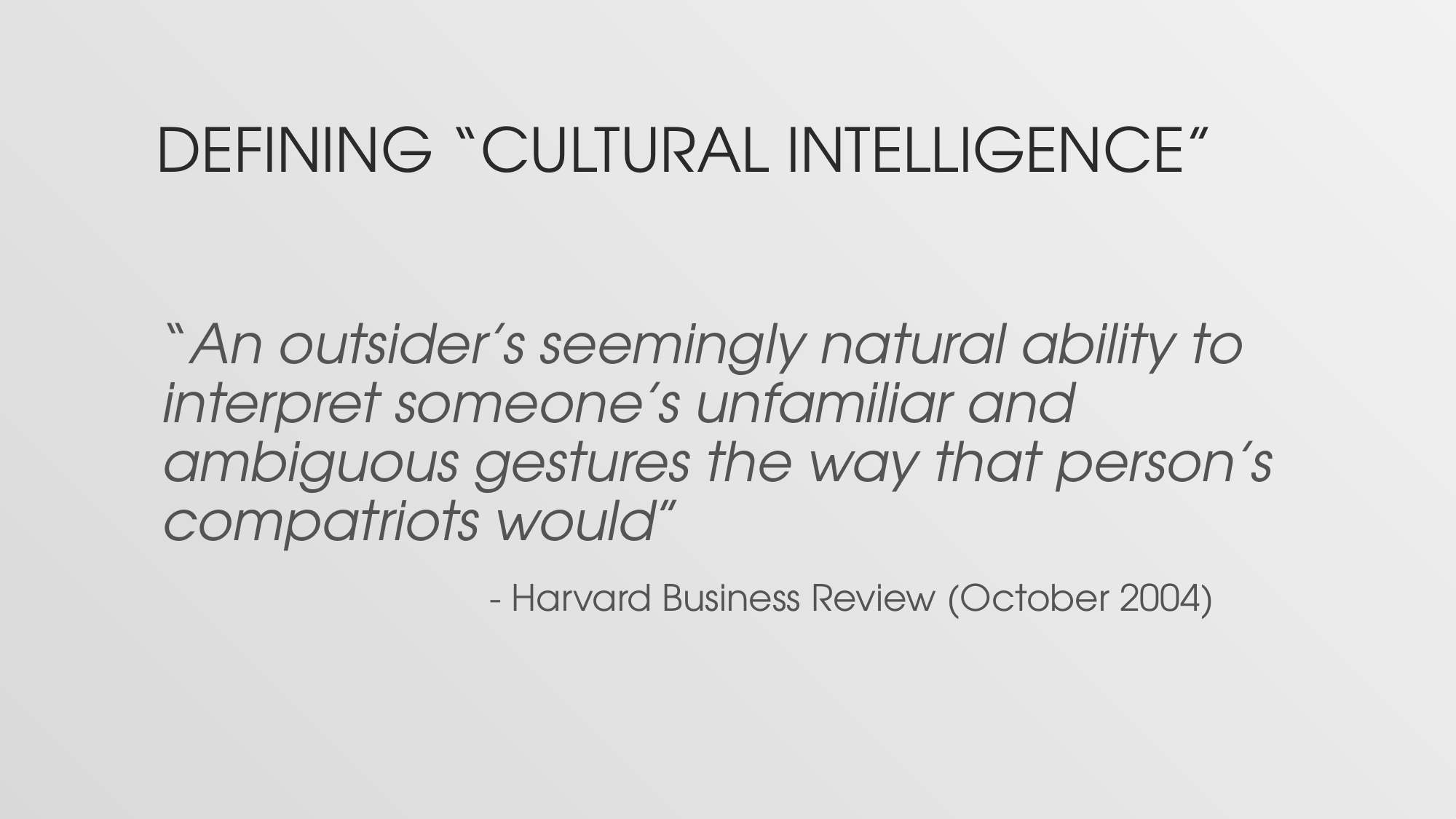

# Defining “Cultural Intelligence”

“An outsider’s seemingly natural ability to interpret someone’s unfamiliar and ambiguous gestures the way that person’s compatriots would”
			- Harvard Business Review (October 2004)